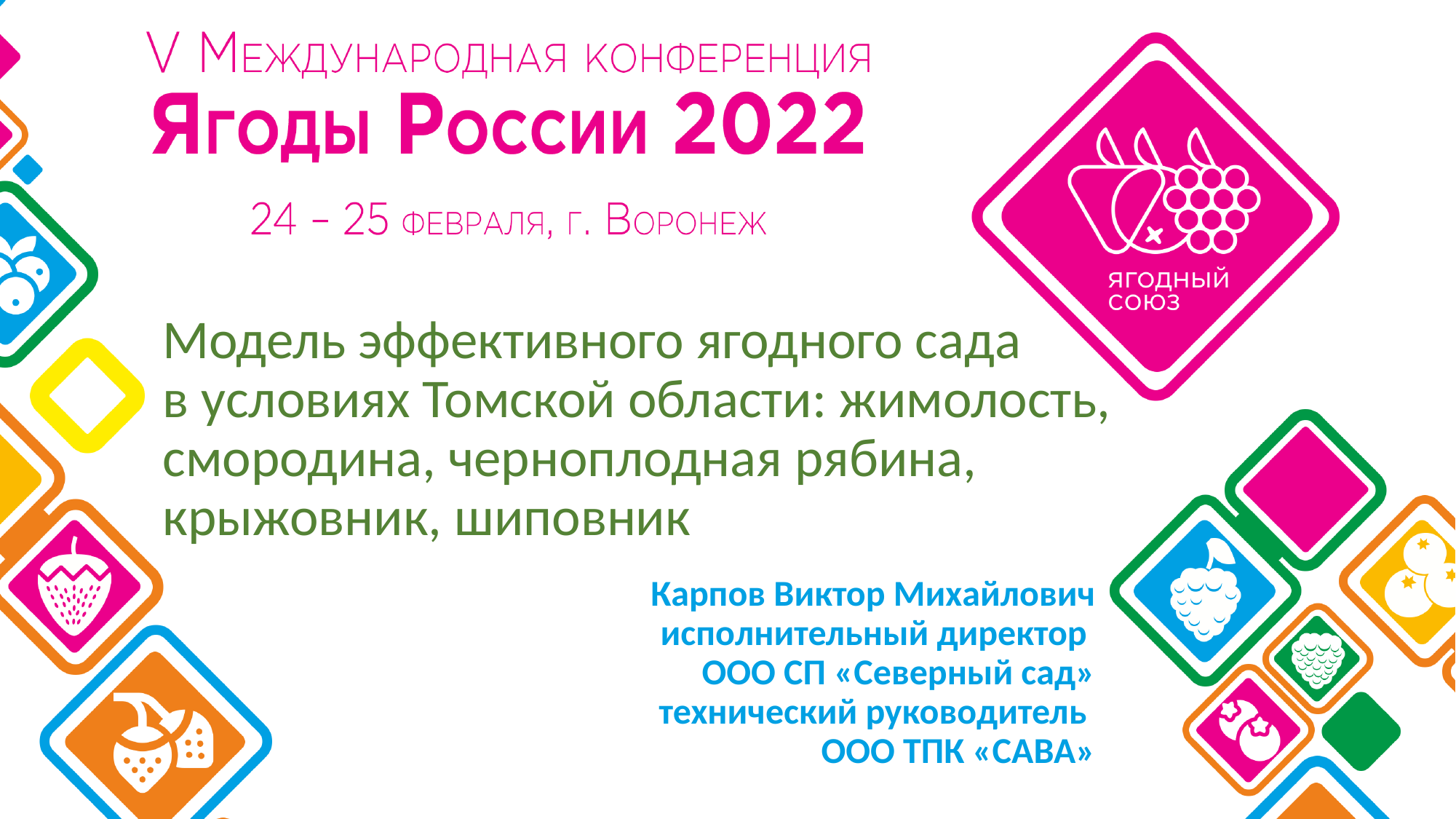

# Модель эффективного ягодного сада в условиях Томской области: жимолость, смородина, черноплодная рябина, крыжовник, шиповник
Карпов Виктор Михайлович
исполнительный директор
ООО СП «Северный сад»
технический руководитель
ООО ТПК «САВА»